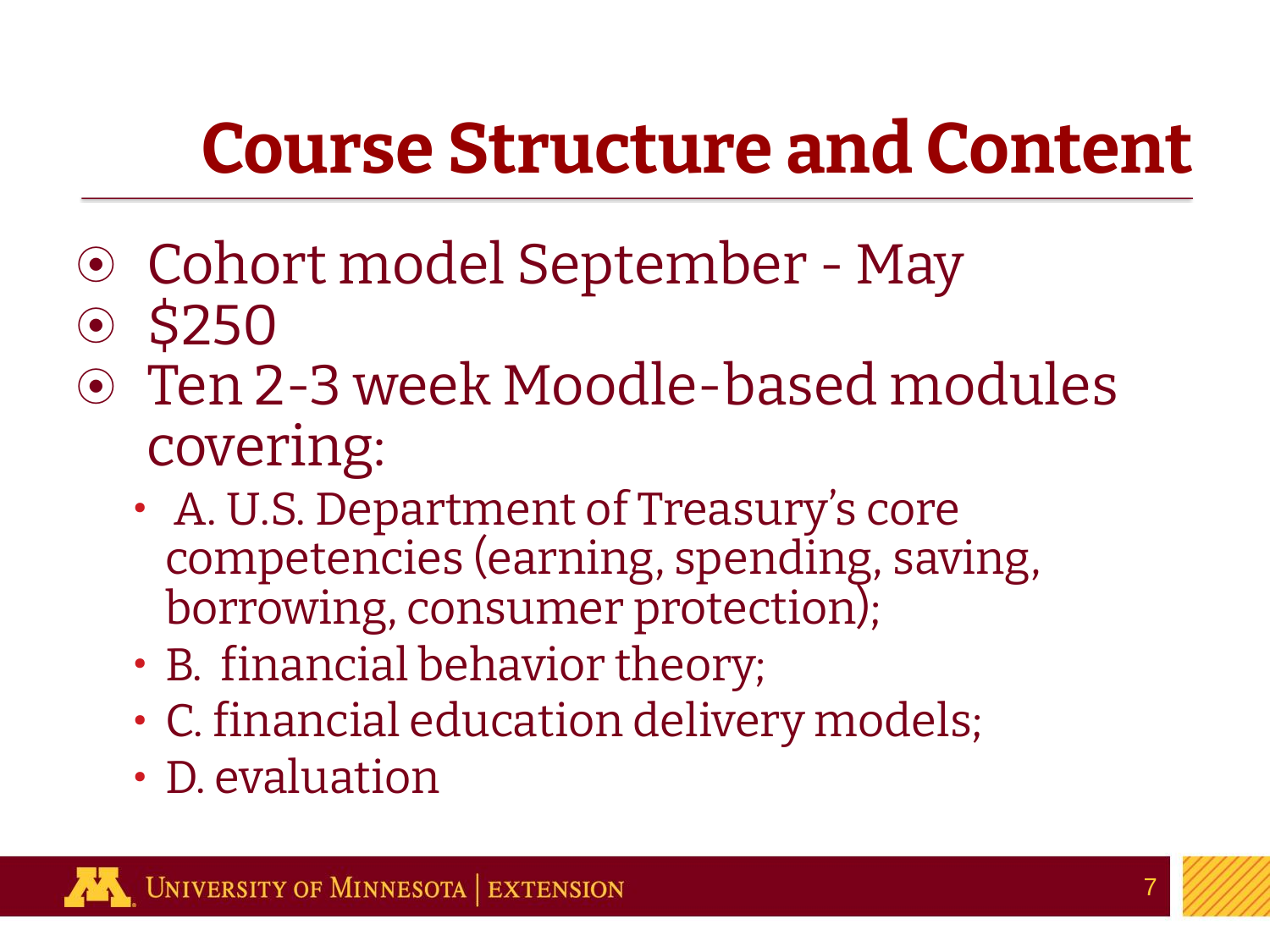

# Course Structure and Content
Cohort model September - May
$250
Ten 2-3 week Moodle-based modules covering:
 A. U.S. Department of Treasury’s core competencies (earning, spending, saving, borrowing, consumer protection);
B.  financial behavior theory;
C. financial education delivery models;
D. evaluation